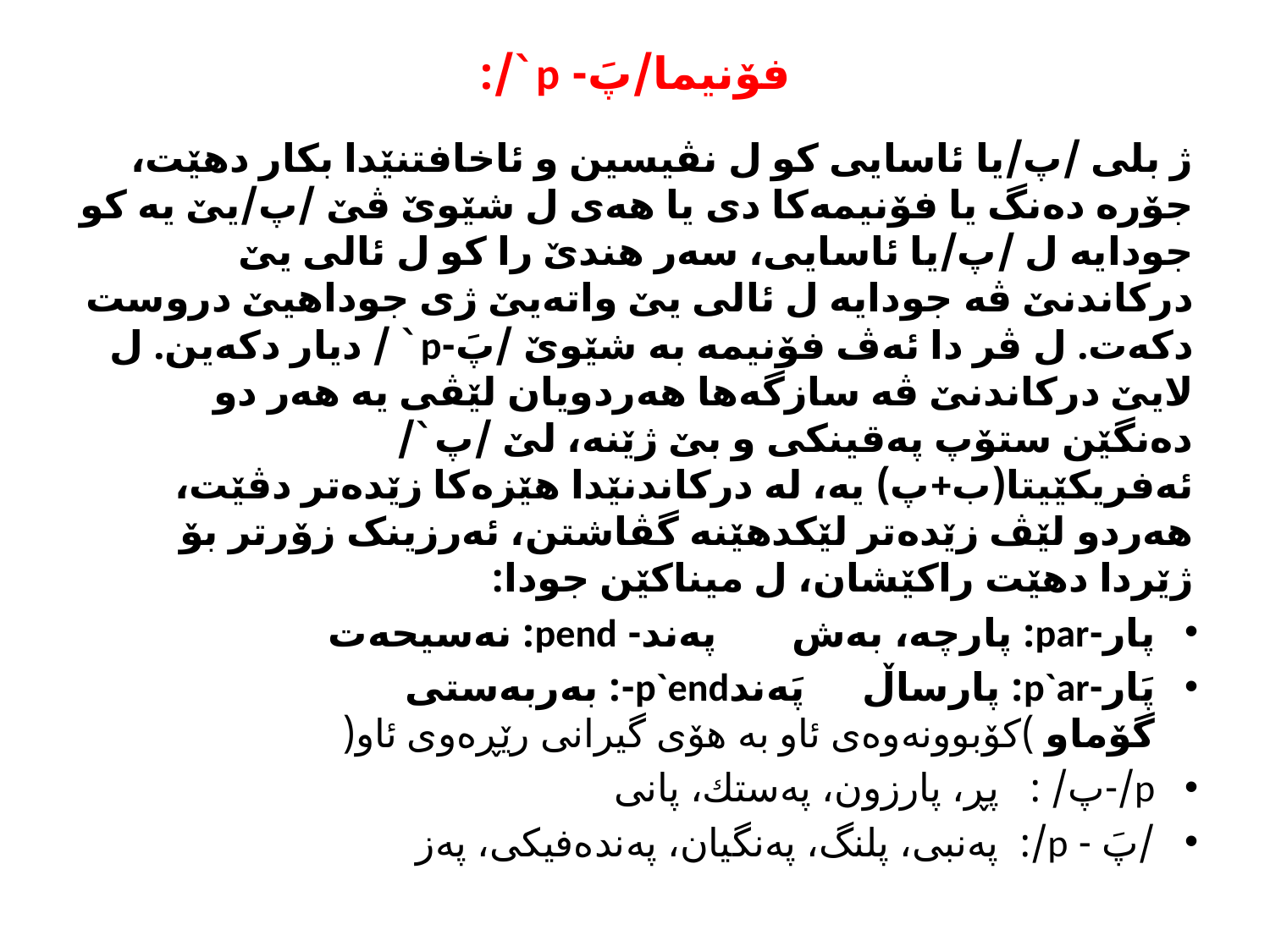

# فۆنیما/پَ- p`/:
ژ بلی /پ/یا ئاسایی كو ل نڤیسین و ئاخافتنێدا بكار دهێت، جۆرە دەنگ یا فۆنیمەکا دی یا ھەی ل شێوێ ڤێ /پ/یێ یە كو جودایە ل /پ/یا ئاسایی، سەر هندێ را کو ل ئالی یێ دركاندنێ ڤە جودایە ل ئالی یێ واتەیێ ژی جوداهیێ دروست دكەت. ل ڤر دا ئەڤ فۆنیمە بە شێوێ /پَ-p` / دیار دكەین. ل لایێ دركاندنێ ڤە سازگەها ھەردویان لێڤی یە ھەر دو  دەنگێن ستۆپ پەقینکی و بێ ژێنە، لێ /پ`/ ئەفریكێیتا(ب+پ) یە، لە درکاندنێدا ھێزەکا زێدەتر دڤێت، ھەردو لێڤ زێدەتر لێكدهێنە گڤاشتن، ئەرزینک زۆرتر بۆ ژێردا دهێت راکێشان، ل میناکێن جودا:
پار-par: پارچە، بەش		پەند- pend: نەسیحەت
پَار-p`ar: پارساڵ			پَەندp`end-: بەربەستی گۆماو )كۆبوونەوەی ئاو بە ھۆی گیرانی رێڕەوی ئاو(
p/-پ/ :   پڕ، پارزون، پەستك، پانی
/پَ - p/:  پەنبی، پلنگ، پەنگیان، پەندەفیكی، پەز